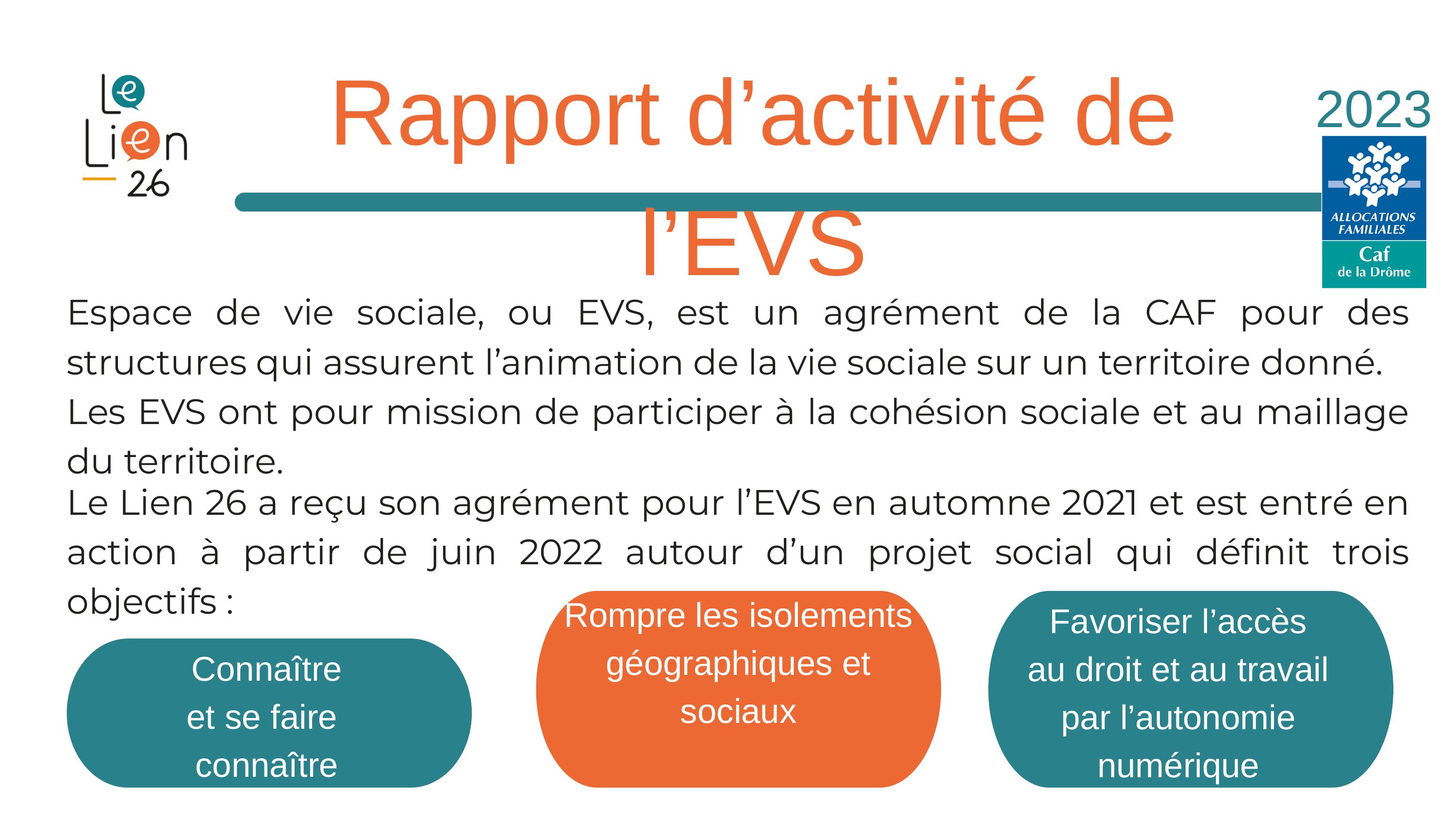

Rapport d’activité de l’EVS

2023

Espace de vie sociale, ou EVS, est un agrément de la CAF pour des structures qui assurent l’animation de la vie sociale sur un territoire donné.
Les EVS ont pour mission de participer à la cohésion sociale et au maillage du territoire.
Le Lien 26 a reçu son agrément pour l’EVS en automne 2021 et est entré en action à partir de juin 2022 autour d’un projet social qui définit trois objectifs :
Rompre les isolements
géographiques et sociaux

Favoriser l’accès
au droit et au travail
par l’autonomie
numérique

Connaître
et se faire
connaître